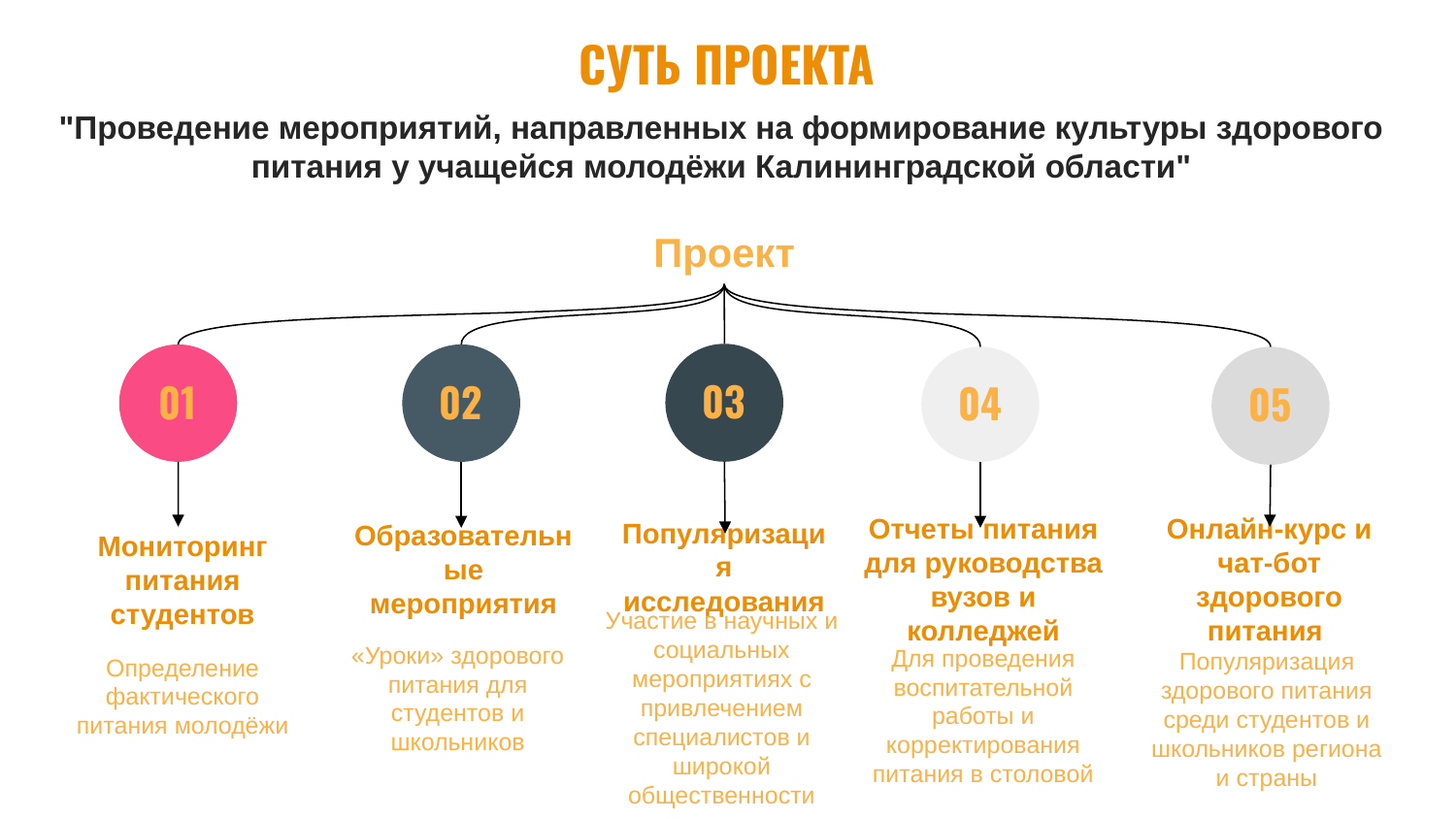

СУТЬ ПРОЕКТА
"Проведение мероприятий, направленных на формирование культуры здорового питания у учащейся молодёжи Калининградской области"
Проект
03
Популяризация исследования
Участие в научных и социальных мероприятиях с привлечением специалистов и широкой общественности
01
Мониторинг питания студентов
Определение фактического питания молодёжи
02
Образовательные мероприятия
«Уроки» здорового питания для студентов и школьников
04
Отчеты питания для руководства вузов и колледжей
Для проведения воспитательной работы и корректирования питания в столовой
05
Онлайн-курс и чат-бот здорового питания
Популяризация здорового питания среди студентов и школьников региона и страны